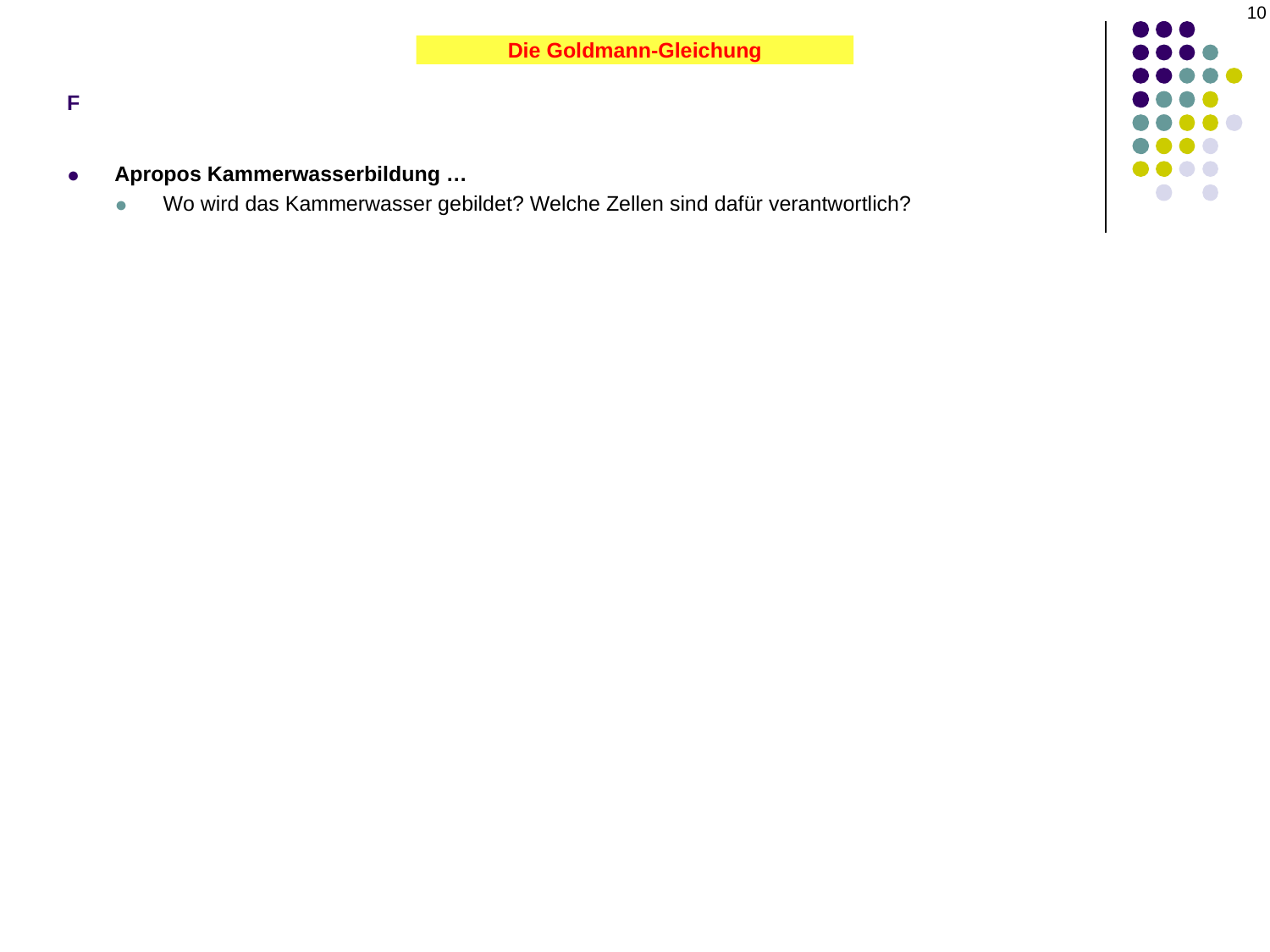

10
F
Die Goldmann-Gleichung
Apropos Kammerwasserbildung …
Wo wird das Kammerwasser gebildet? Welche Zellen sind dafür verantwortlich?